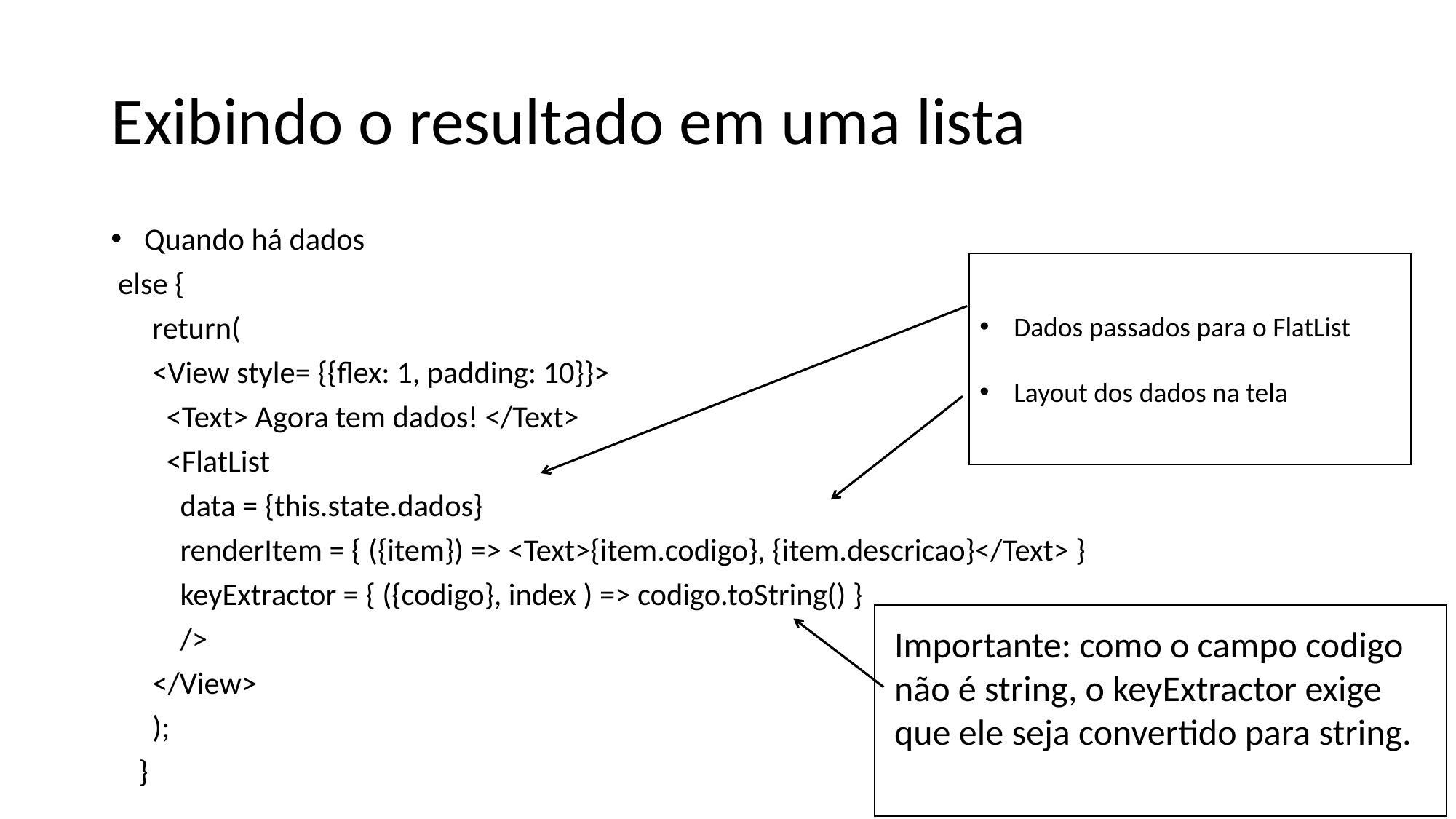

# Exibindo o resultado em uma lista
Quando há dados
 else {
      return(
      <View style= {{flex: 1, padding: 10}}>
        <Text> Agora tem dados! </Text>
        <FlatList
          data = {this.state.dados}
          renderItem = { ({item}) => <Text>{item.codigo}, {item.descricao}</Text> }
          keyExtractor = { ({codigo}, index ) => codigo.toString() }
          />
      </View>
      );
    }
Dados passados para o FlatList

Layout dos dados na tela

Importante: como o campo codigo não é string, o keyExtractor exige que ele seja convertido para string.